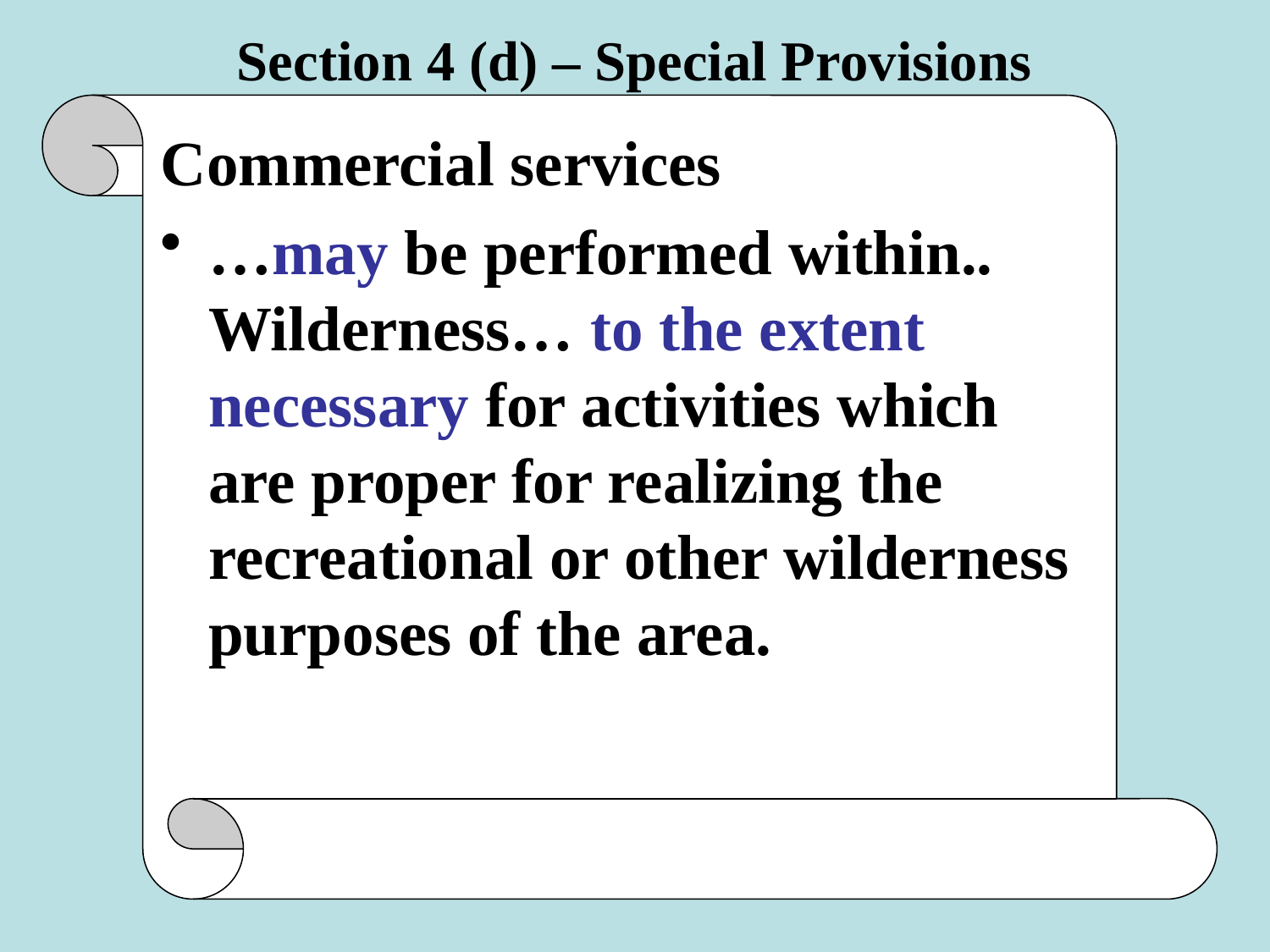

# Section 4 (d) – Special Provisions

Commercial services
…may be performed within.. Wilderness… to the extent necessary for activities which are proper for realizing the recreational or other wilderness purposes of the area.